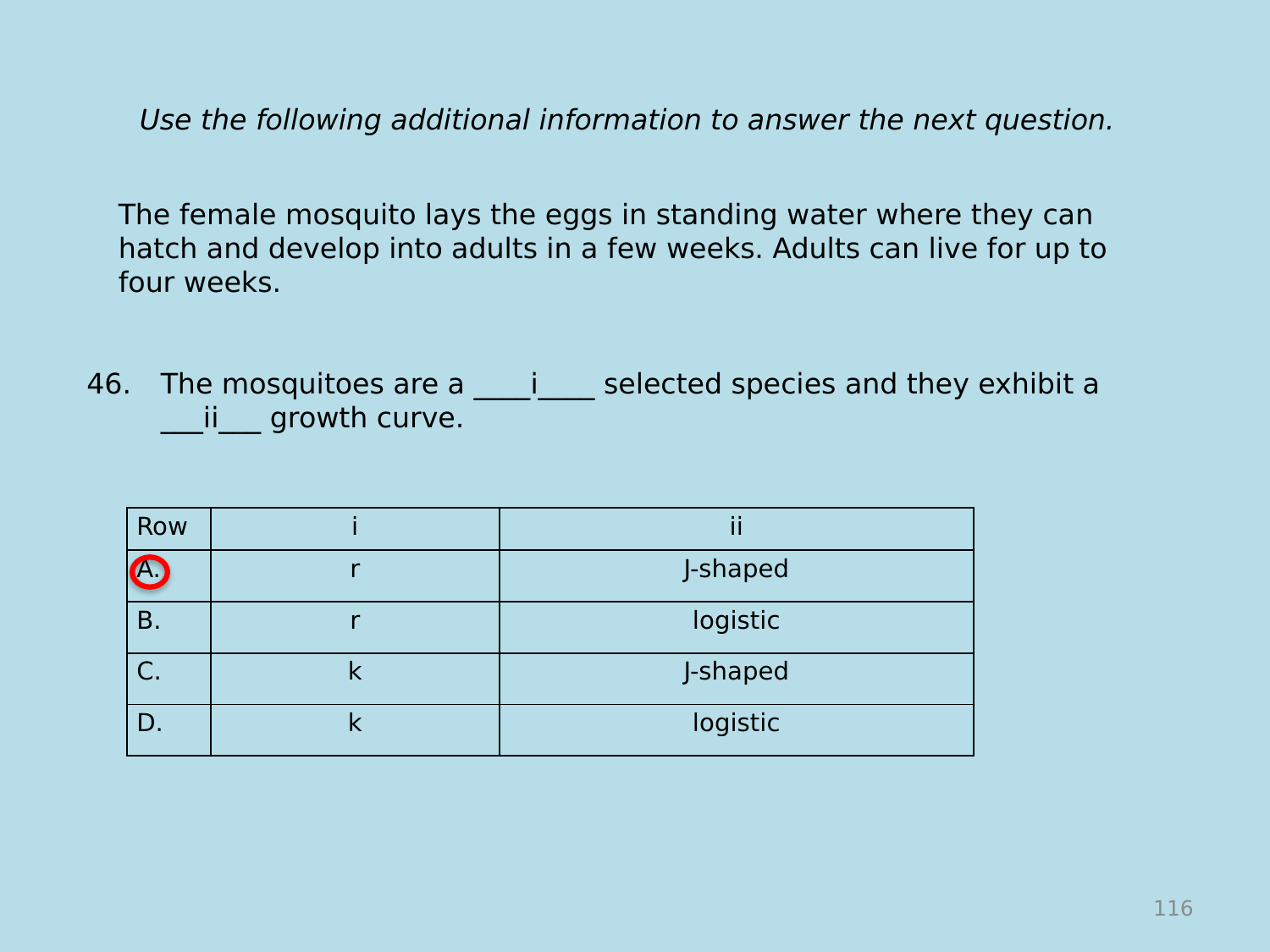

Use the following additional information to answer the next question.
The female mosquito lays the eggs in standing water where they can hatch and develop into adults in a few weeks. Adults can live for up to four weeks.
46.	The mosquitoes are a ____i____ selected species and they exhibit a ___ii___ growth curve.
| Row | i | ii |
| --- | --- | --- |
| A. | r | J-shaped |
| B. | r | logistic |
| C. | k | J-shaped |
| D. | k | logistic |

116